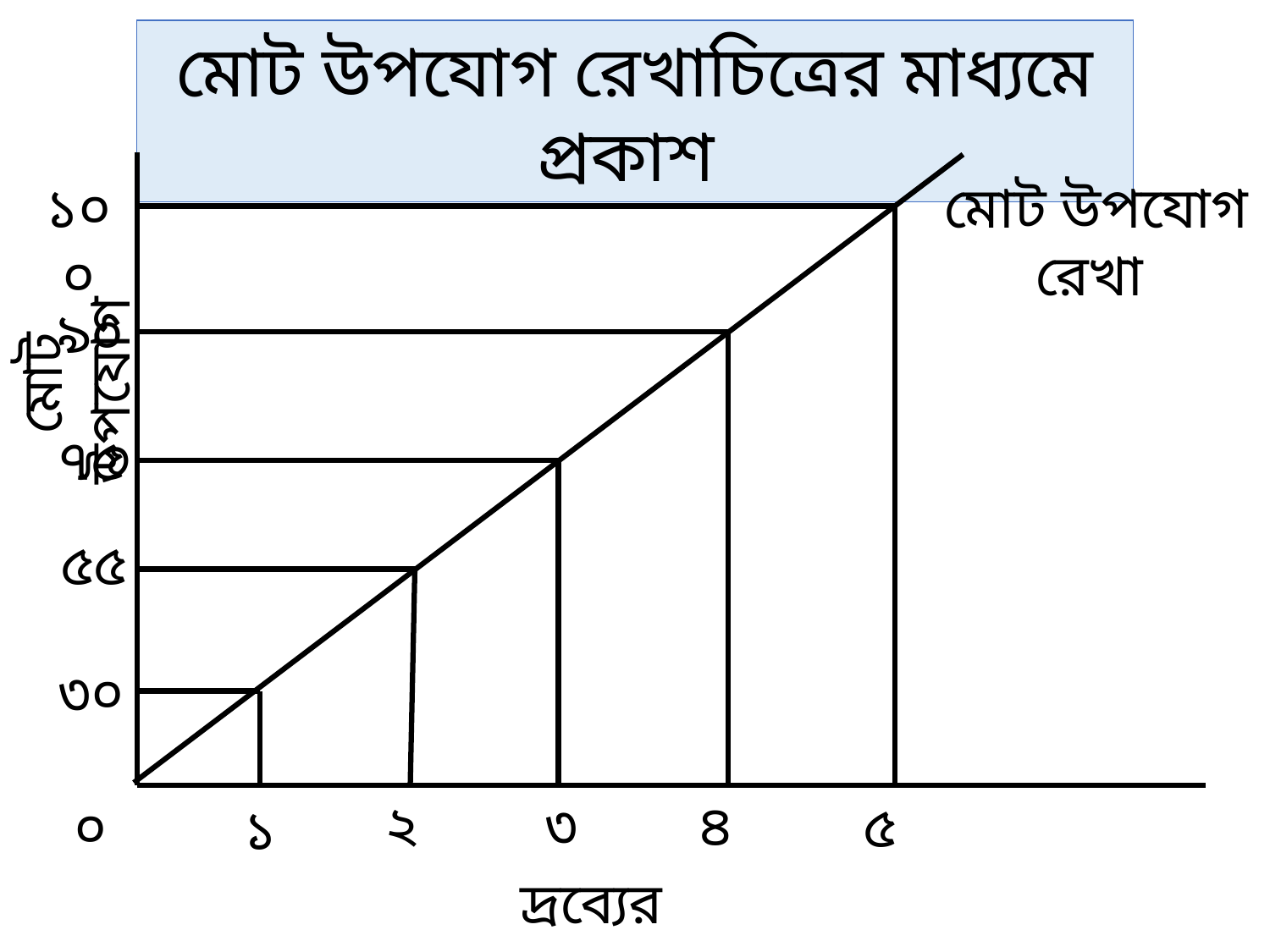

মোট উপযোগ রেখাচিত্রের মাধ্যমে প্রকাশ
১০০
মোট উপযোগ রেখা
৯০
মোট উপযোগ
৭৫
৫৫
৩০
৩
২
৪
০
৫
১
দ্রব্যের একক